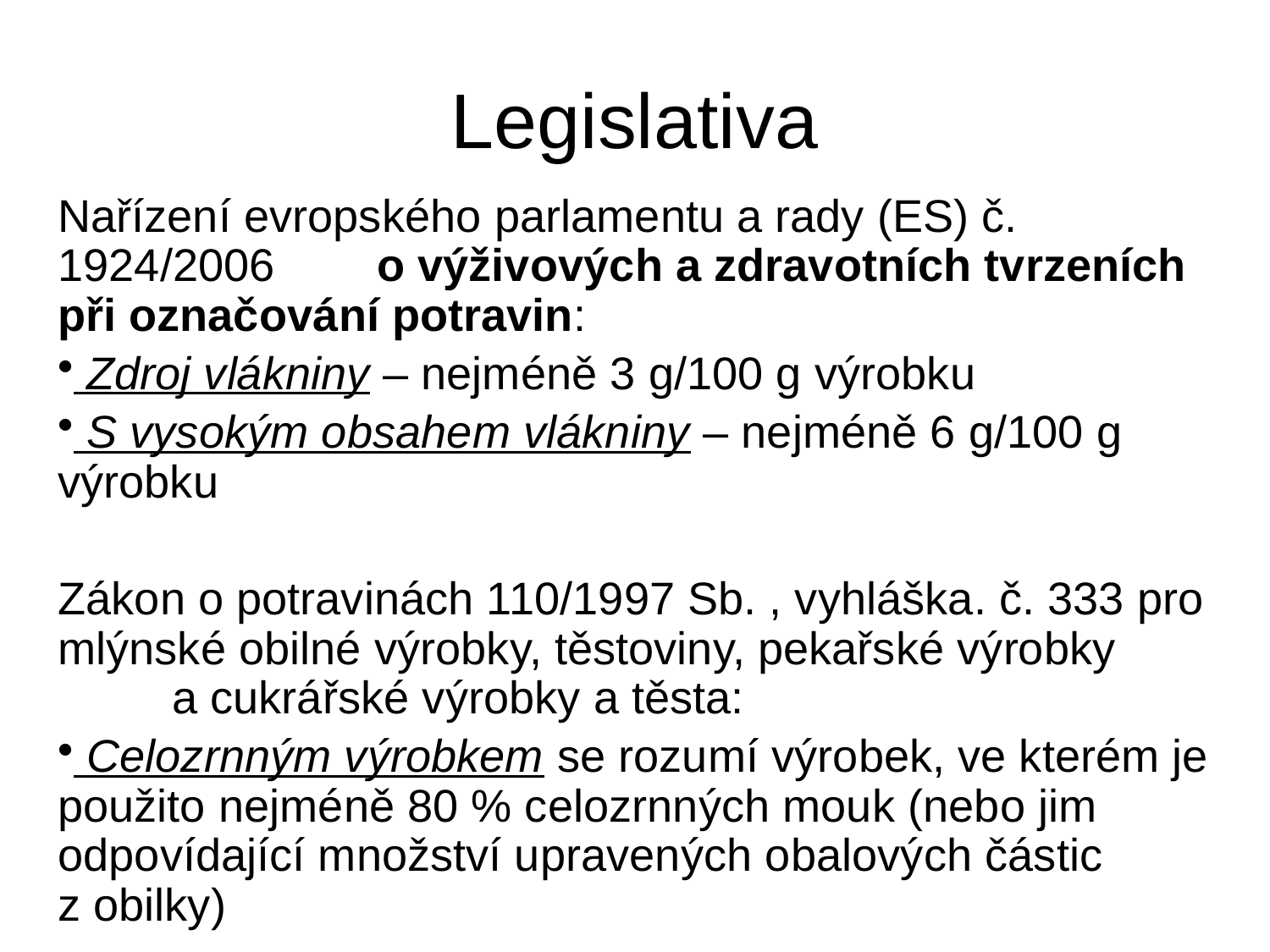

Legislativa
Nařízení evropského parlamentu a rady (ES) č. 1924/2006        o výživových a zdravotních tvrzeních při označování potravin:
 Zdroj vlákniny – nejméně 3 g/100 g výrobku
 S vysokým obsahem vlákniny – nejméně 6 g/100 g výrobku

Zákon o potravinách 110/1997 Sb. , vyhláška. č. 333 pro mlýnské obilné výrobky, těstoviny, pekařské výrobky                  a cukrářské výrobky a těsta:
 Celozrnným výrobkem se rozumí výrobek, ve kterém je použito nejméně 80 % celozrnných mouk (nebo jim odpovídající množství upravených obalových částic z obilky)